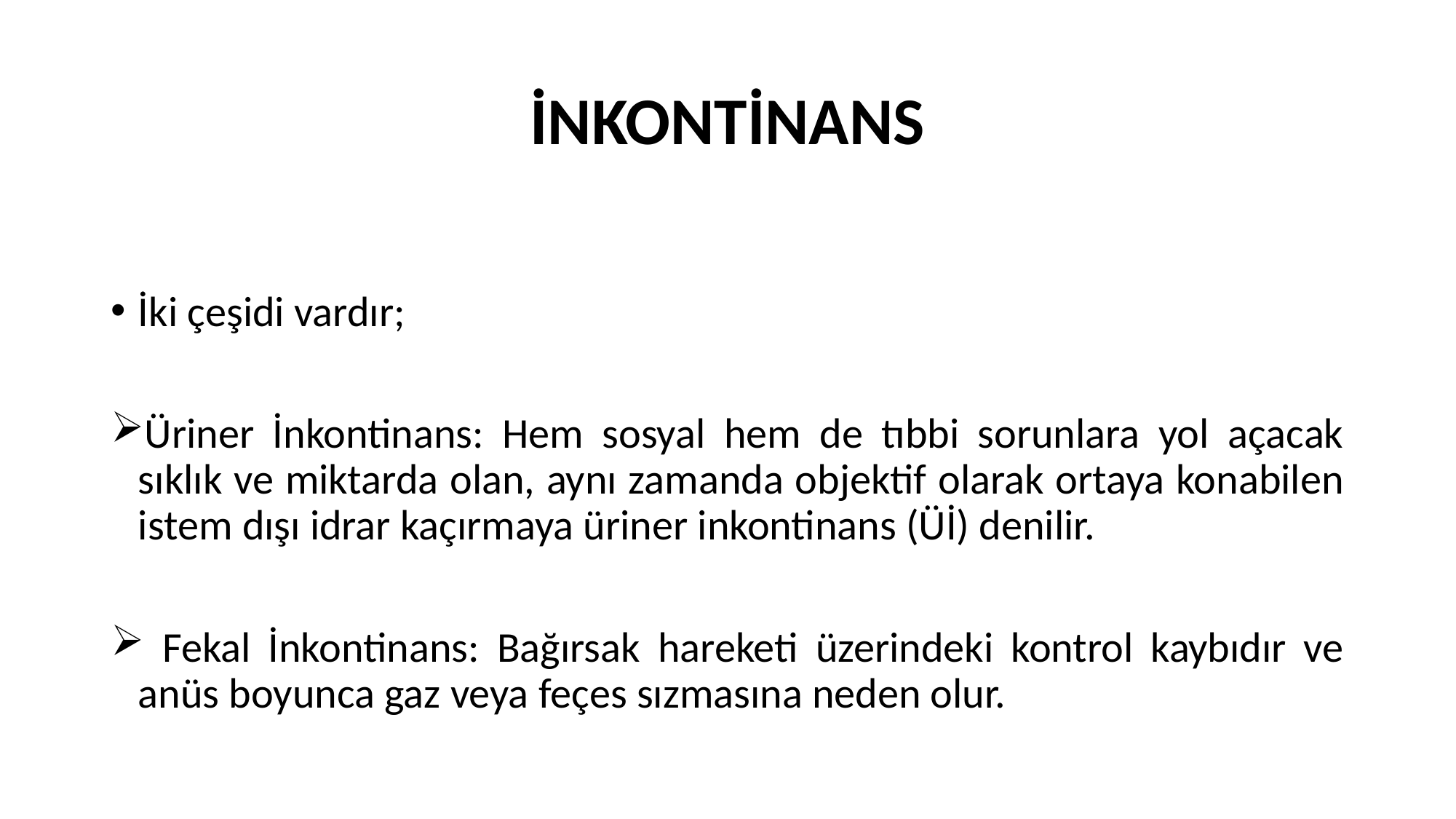

# İNKONTİNANS

İki çeşidi vardır;

Üriner İnkontinans: Hem sosyal hem de tıbbi sorunlara yol açacak sıklık ve miktarda olan, aynı zamanda objektif olarak ortaya konabilen istem dışı idrar kaçırmaya üriner inkontinans (Üİ) denilir.

 Fekal İnkontinans: Bağırsak hareketi üzerindeki kontrol kaybıdır ve anüs boyunca gaz veya feçes sızmasına neden olur.